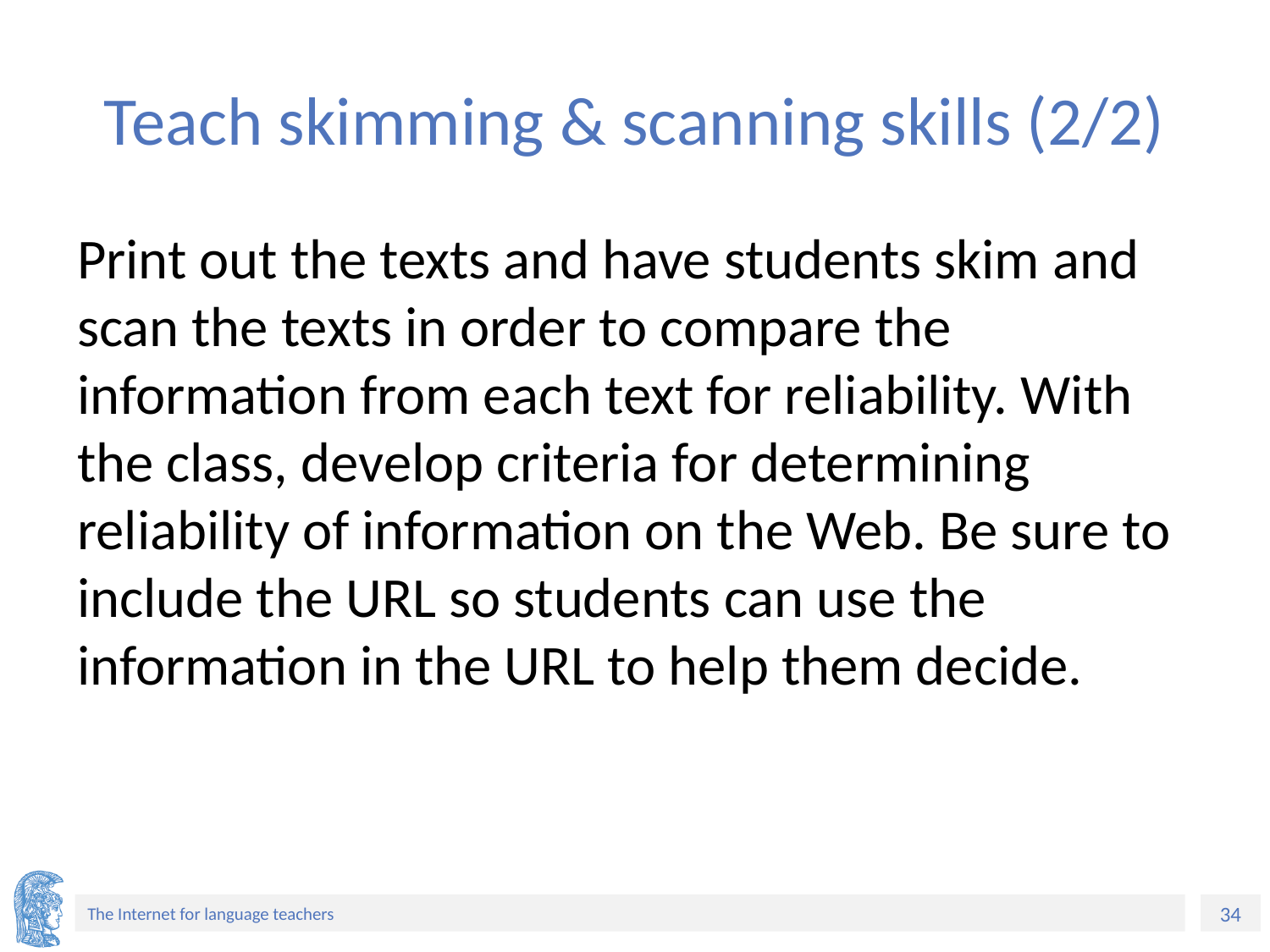

# Teach skimming & scanning skills (2/2)
Print out the texts and have students skim and scan the texts in order to compare the information from each text for reliability. With the class, develop criteria for determining reliability of information on the Web. Be sure to include the URL so students can use the information in the URL to help them decide.